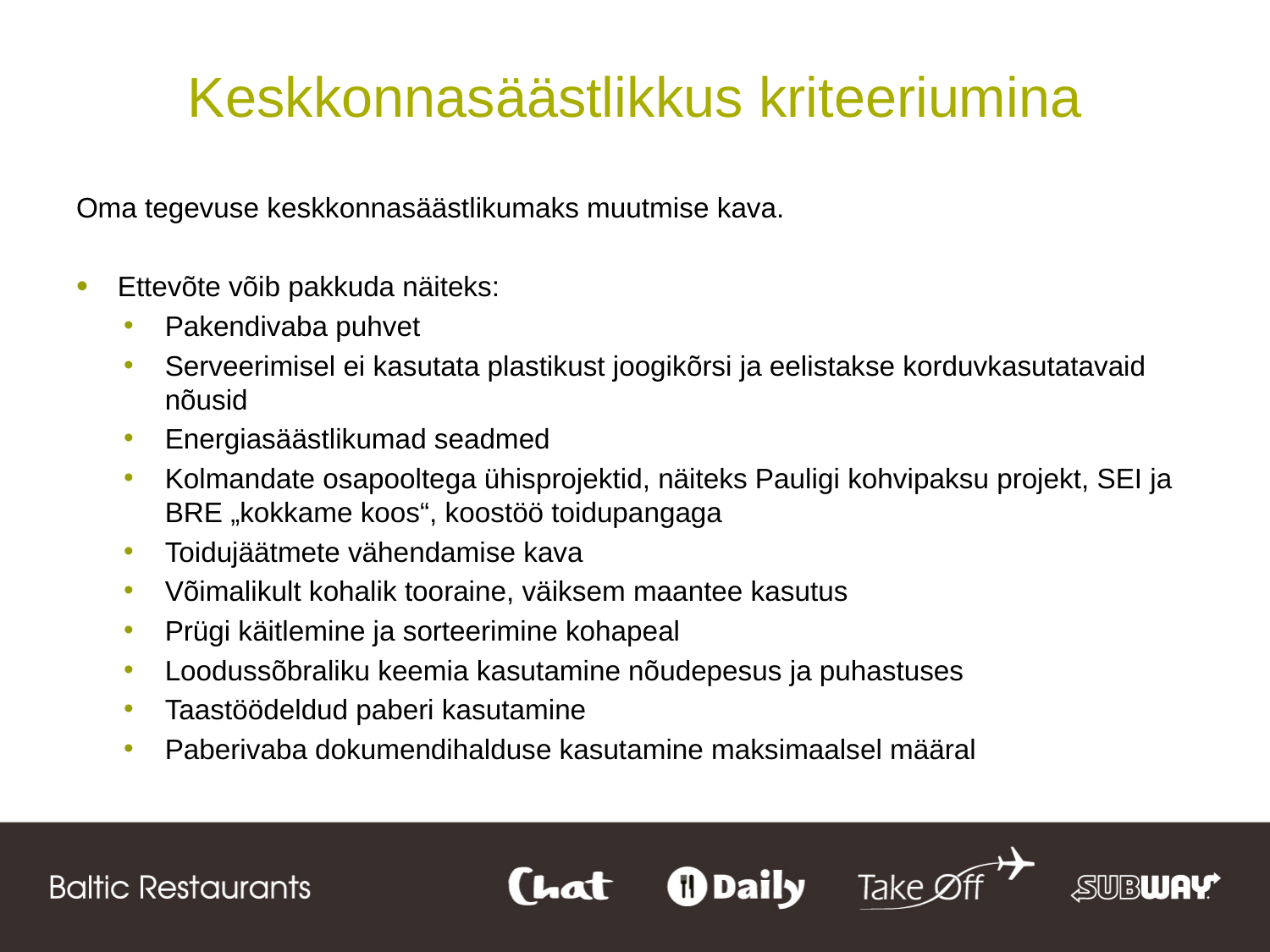

# Keskkonnasäästlikkus kriteeriumina
Oma tegevuse keskkonnasäästlikumaks muutmise kava.

Ettevõte võib pakkuda näiteks:
Pakendivaba puhvet
Serveerimisel ei kasutata plastikust joogikõrsi ja eelistakse korduvkasutatavaid nõusid
Energiasäästlikumad seadmed
Kolmandate osapooltega ühisprojektid, näiteks Pauligi kohvipaksu projekt, SEI ja BRE „kokkame koos“, koostöö toidupangaga
Toidujäätmete vähendamise kava
Võimalikult kohalik tooraine, väiksem maantee kasutus
Prügi käitlemine ja sorteerimine kohapeal
Loodussõbraliku keemia kasutamine nõudepesus ja puhastuses
Taastöödeldud paberi kasutamine
Paberivaba dokumendihalduse kasutamine maksimaalsel määral